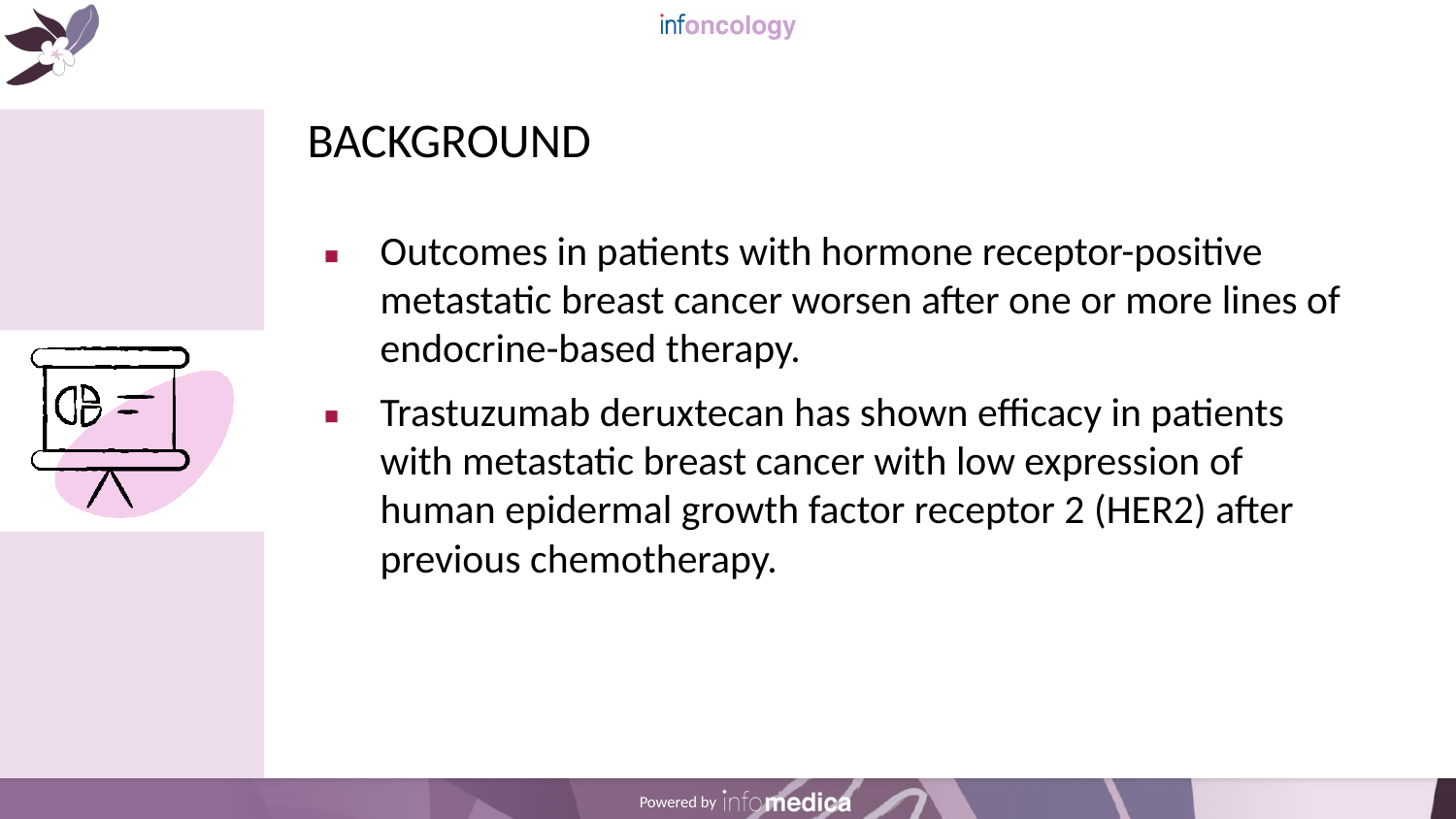

# BACKGROUND
Outcomes in patients with hormone receptor-positive metastatic breast cancer worsen after one or more lines of endocrine-based therapy.
Trastuzumab deruxtecan has shown efficacy in patients with metastatic breast cancer with low expression of human epidermal growth factor receptor 2 (HER2) after previous chemotherapy.